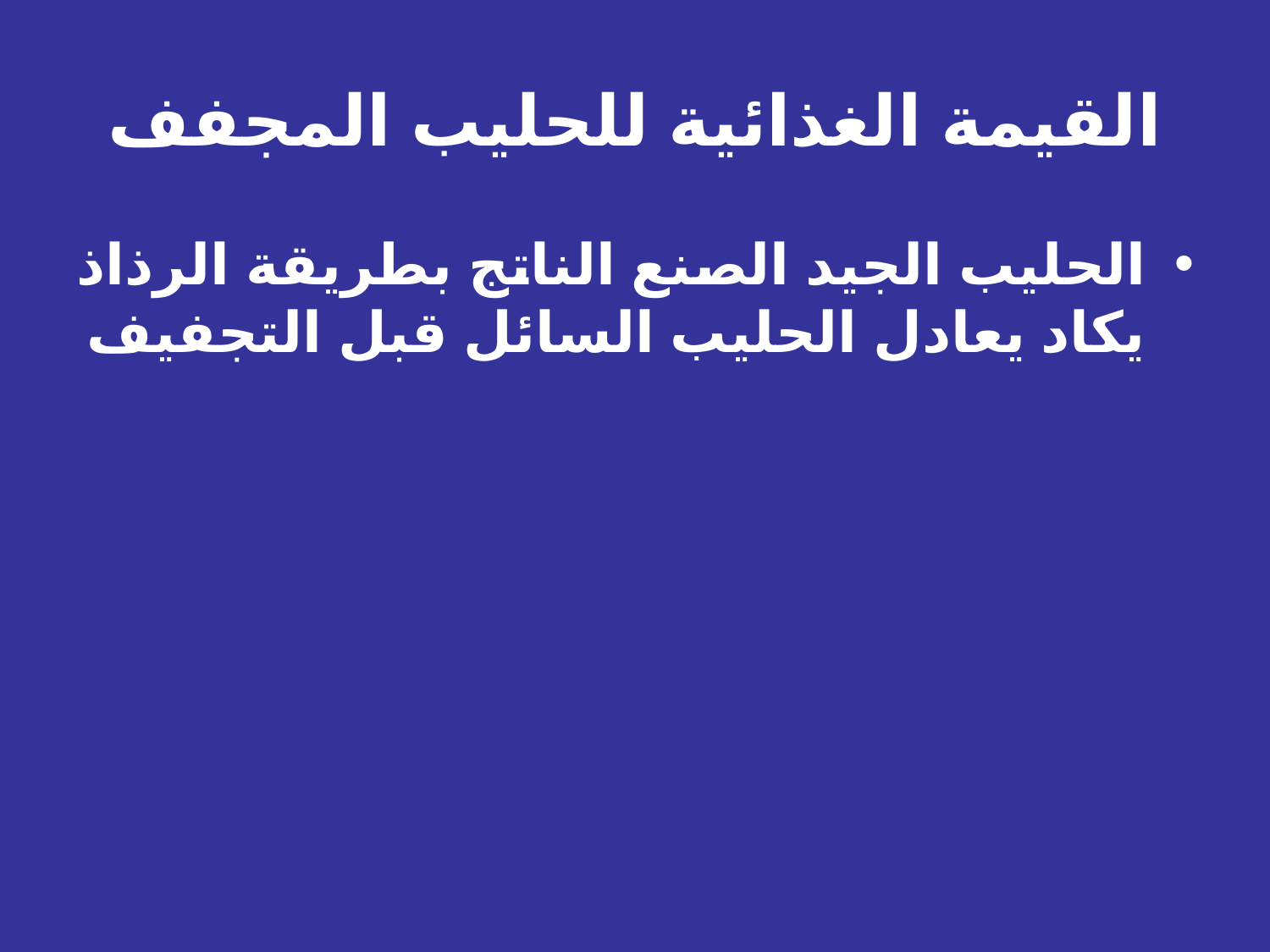

# القيمة الغذائية للحليب المجفف
الحليب الجيد الصنع الناتج بطريقة الرذاذ يكاد يعادل الحليب السائل قبل التجفيف